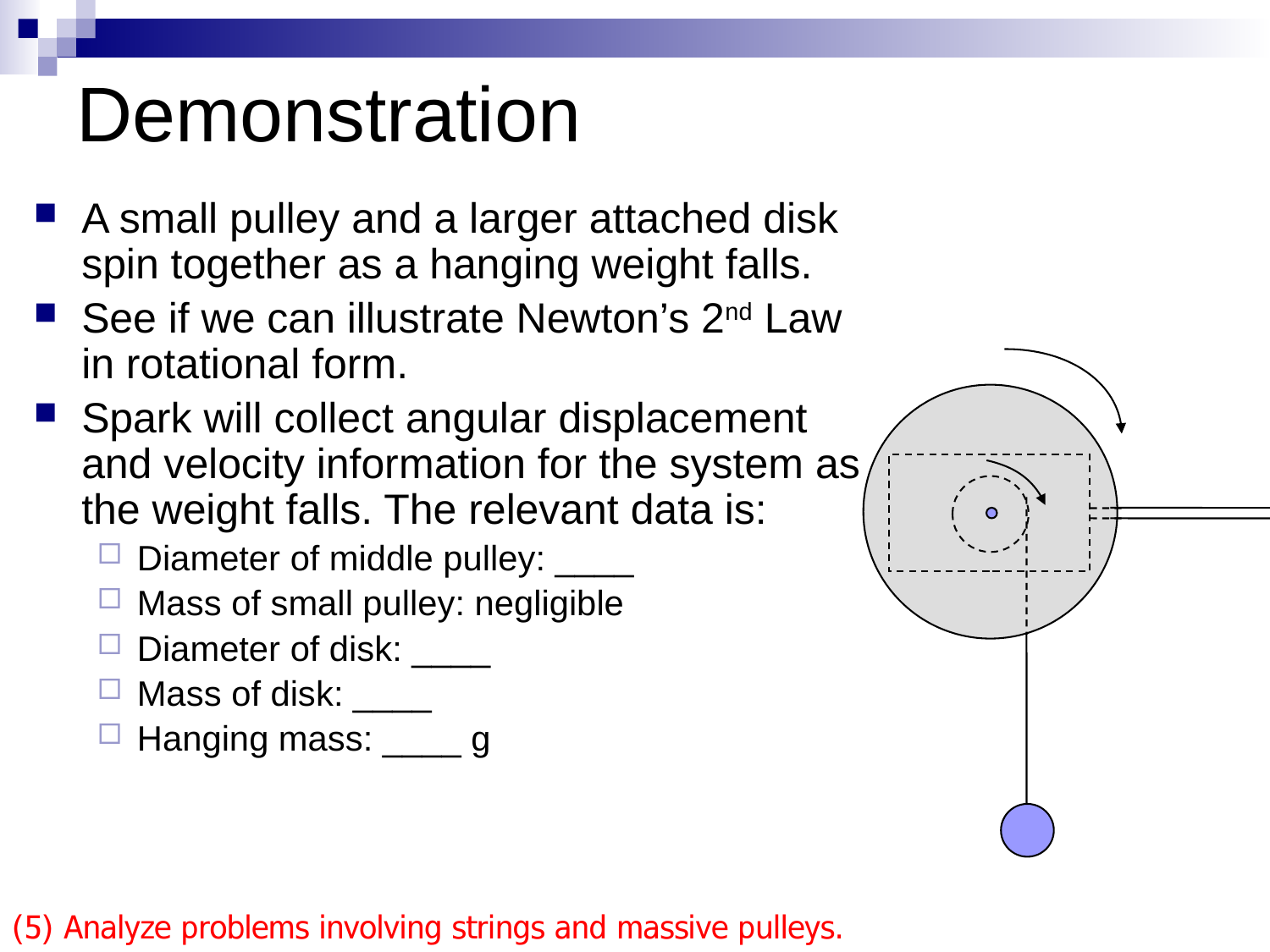

# Demonstration
A small pulley and a larger attached disk spin together as a hanging weight falls.
See if we can illustrate Newton’s 2nd Law in rotational form.
Spark will collect angular displacement and velocity information for the system as the weight falls. The relevant data is:
Diameter of middle pulley: ____
Mass of small pulley: negligible
Diameter of disk: ____
Mass of disk: ____
Hanging mass: ____ g

(5) Analyze problems involving strings and massive pulleys.